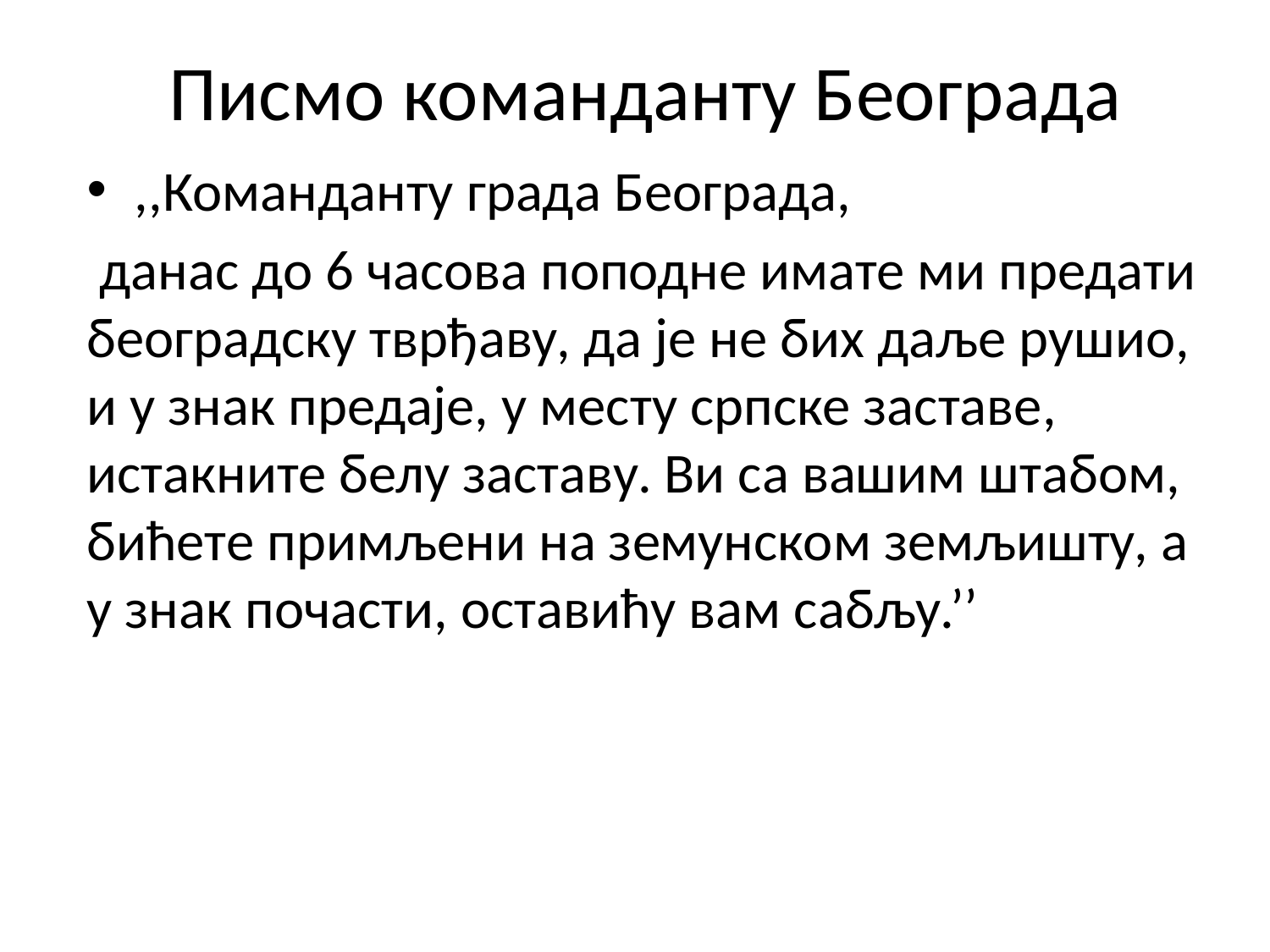

# Писмо команданту Београда
,,Команданту града Београда,
 данас до 6 часова поподне имате ми предати београдску тврђаву, да је не бих даље рушио, и у знак предаје, у месту српске заставе, истакните белу заставу. Ви са вашим штабом, бићете примљени на земунском земљишту, а у знак почасти, оставићу вам сабљу.’’